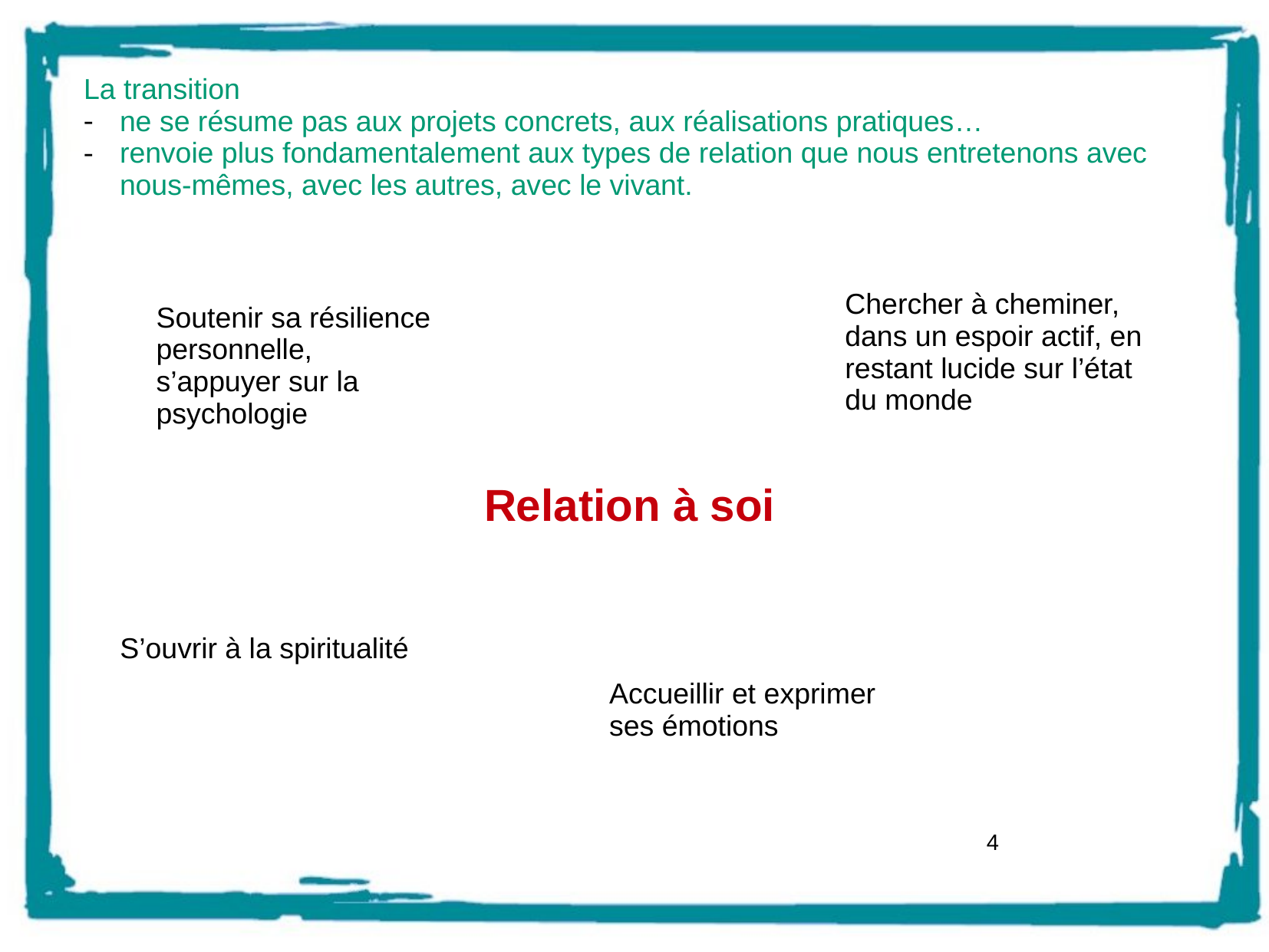

La transition
ne se résume pas aux projets concrets, aux réalisations pratiques…
renvoie plus fondamentalement aux types de relation que nous entretenons avec nous-mêmes, avec les autres, avec le vivant.

Chercher à cheminer, dans un espoir actif, en restant lucide sur l’état du monde
Soutenir sa résilience personnelle, s’appuyer sur la psychologie

Relation à soi

S’ouvrir à la spiritualité
Accueillir et exprimer ses émotions
4